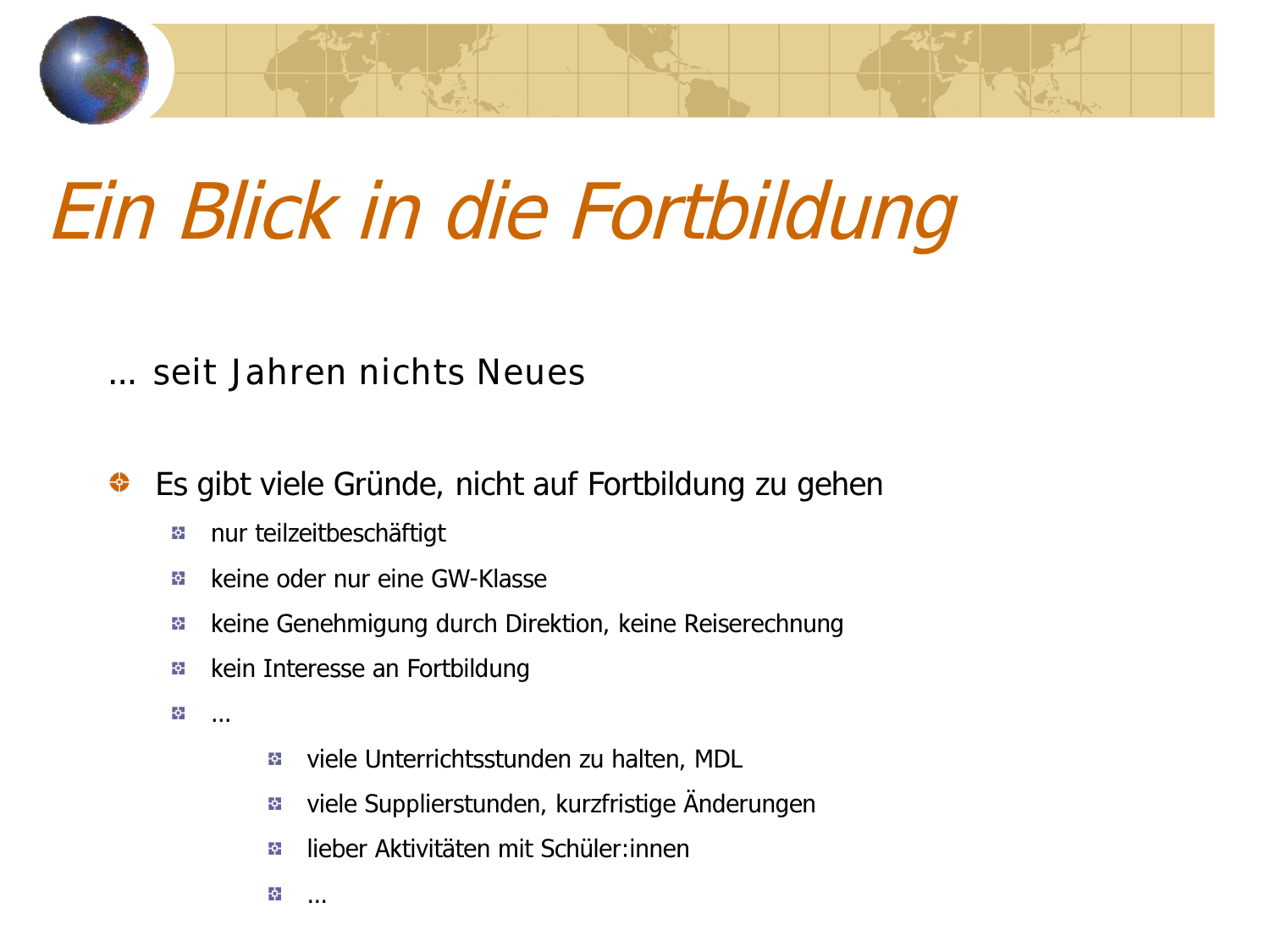

# Ein Blick in die Fortbildung

… seit Jahren nichts Neues

Es gibt viele Gründe, nicht auf Fortbildung zu gehen
nur teilzeitbeschäftigt
keine oder nur eine GW-Klasse
keine Genehmigung durch Direktion, keine Reiserechnung
kein Interesse an Fortbildung
…
viele Unterrichtsstunden zu halten, MDL
viele Supplierstunden, kurzfristige Änderungen
lieber Aktivitäten mit Schüler:innen
…